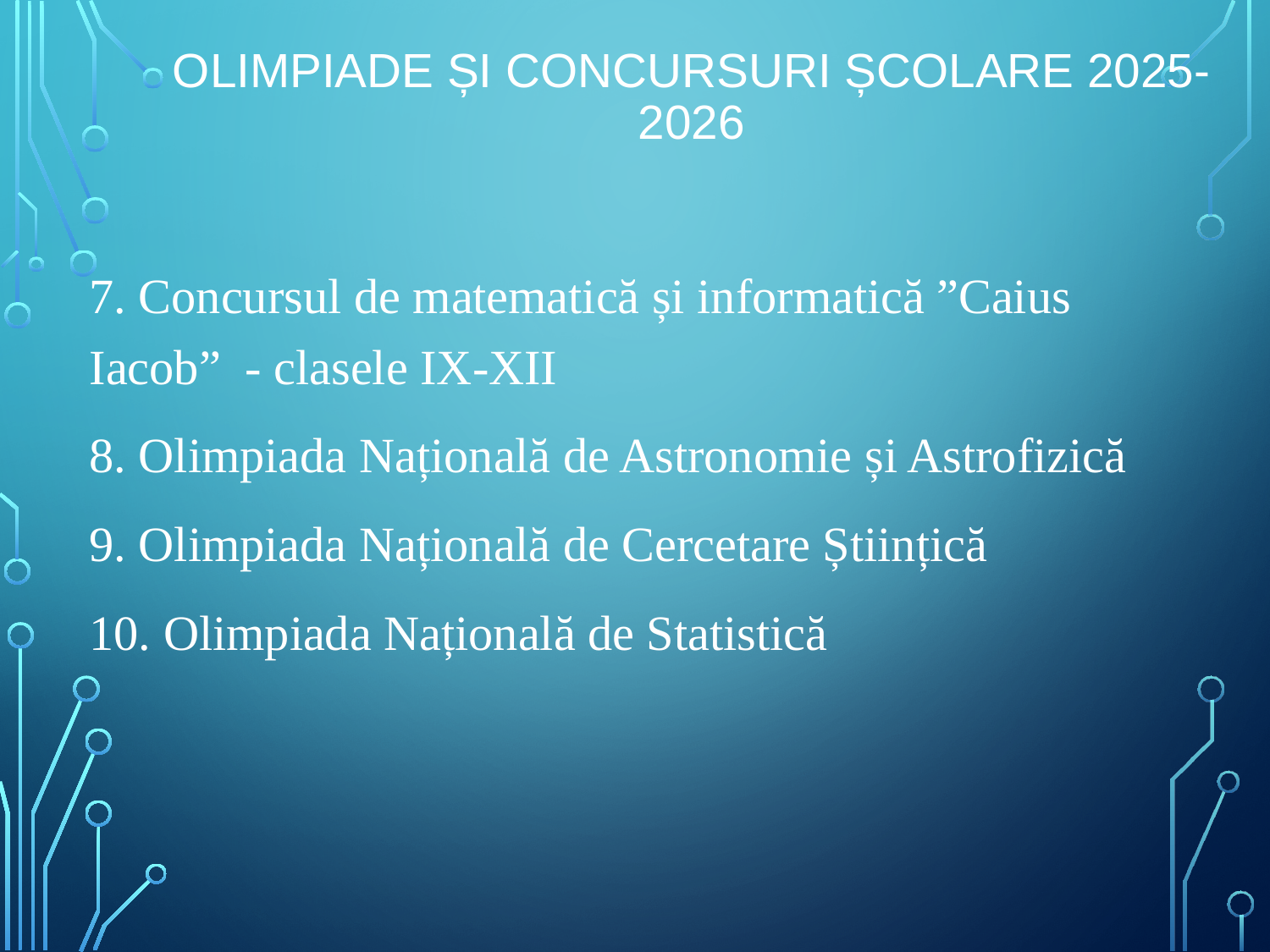

# Olimpiade și concursuri școlare 2025-2026
7. Concursul de matematică și informatică ”Caius Iacob”  - clasele IX-XII
8. Olimpiada Națională de Astronomie și Astrofizică
9. Olimpiada Națională de Cercetare Științică
10. Olimpiada Națională de Statistică